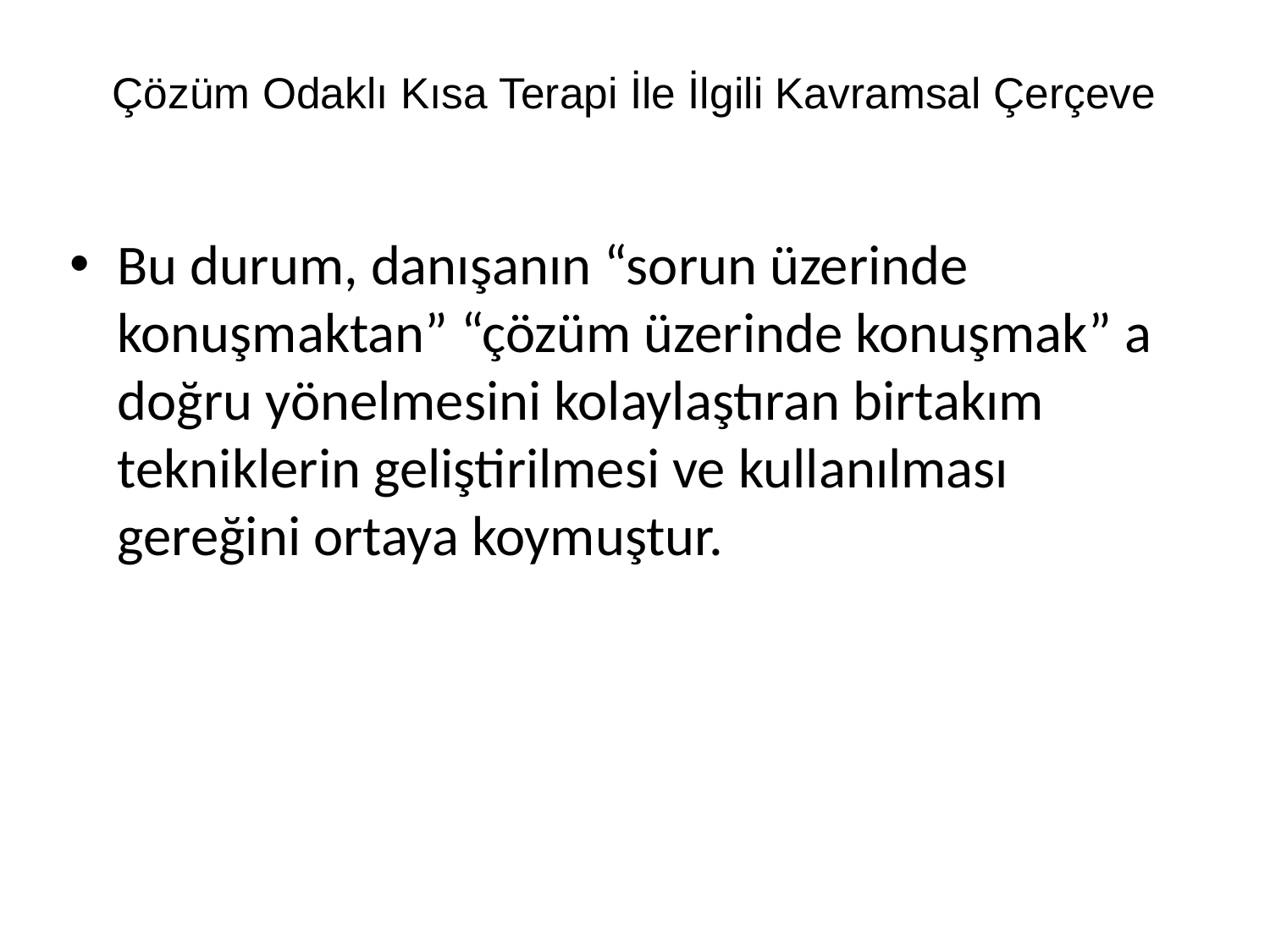

# Çözüm Odaklı Kısa Terapi İle İlgili Kavramsal Çerçeve
Bu durum, danışanın “sorun üzerinde konuşmaktan” “çözüm üzerinde konuşmak” a doğru yönelmesini kolaylaştıran birtakım tekniklerin geliştirilmesi ve kullanılması gereğini ortaya koymuştur.